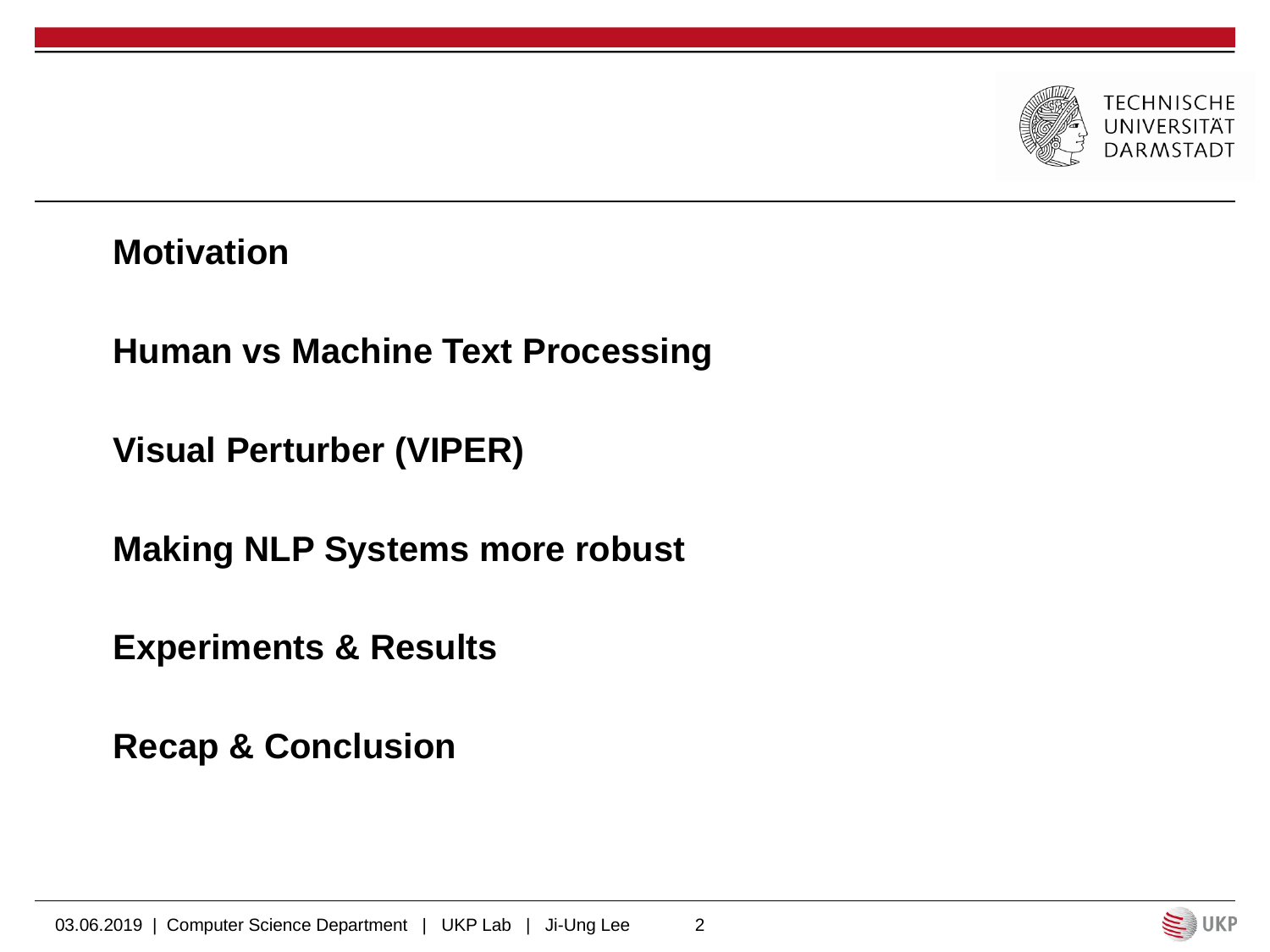

Motivation

Human vs Machine Text Processing

Visual Perturber (VIPER)

Making NLP Systems more robust

Experiments & Results

Recap & Conclusion